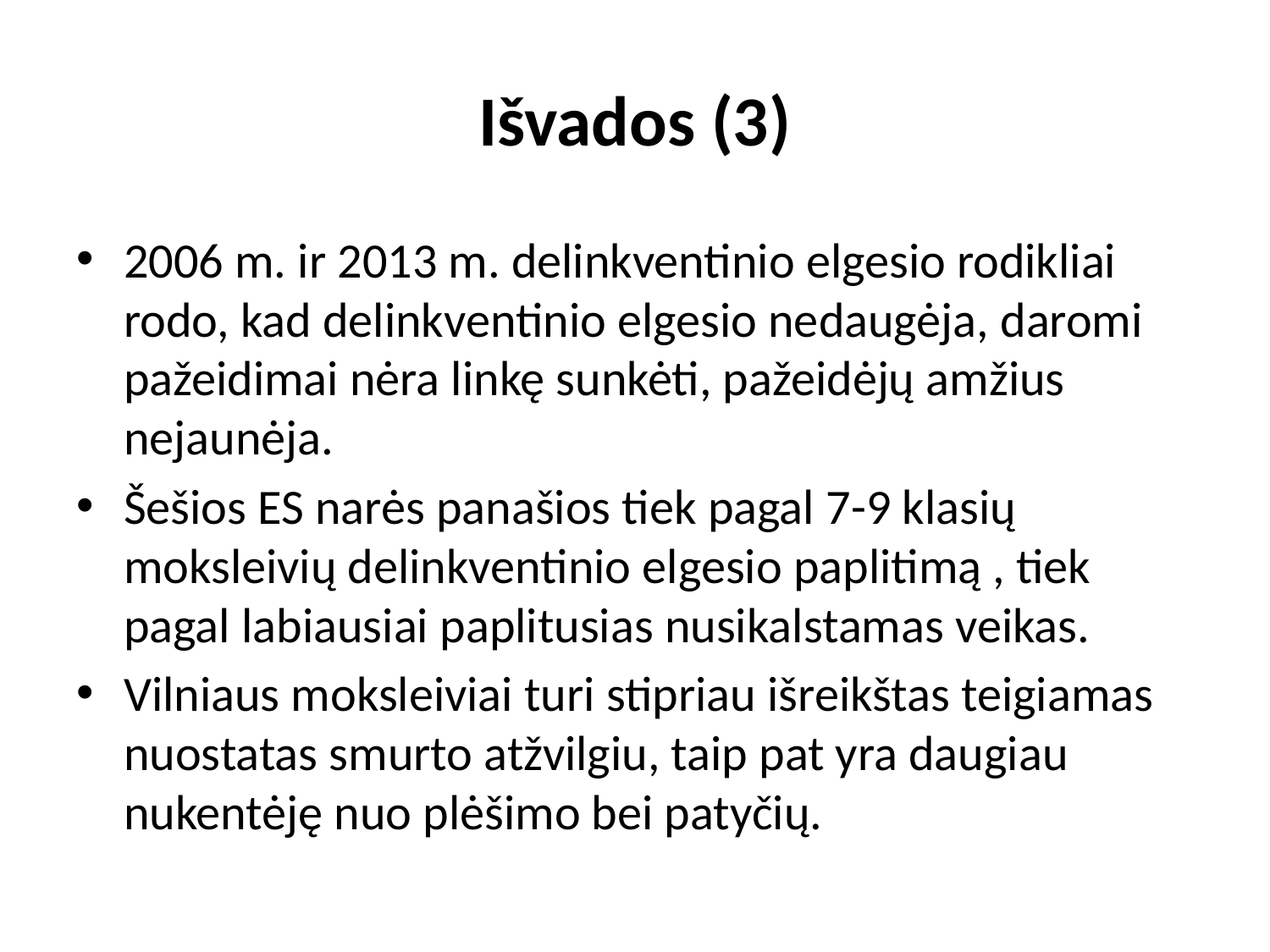

# Išvados (3)
2006 m. ir 2013 m. delinkventinio elgesio rodikliai rodo, kad delinkventinio elgesio nedaugėja, daromi pažeidimai nėra linkę sunkėti, pažeidėjų amžius nejaunėja.
Šešios ES narės panašios tiek pagal 7-9 klasių moksleivių delinkventinio elgesio paplitimą , tiek pagal labiausiai paplitusias nusikalstamas veikas.
Vilniaus moksleiviai turi stipriau išreikštas teigiamas nuostatas smurto atžvilgiu, taip pat yra daugiau nukentėję nuo plėšimo bei patyčių.